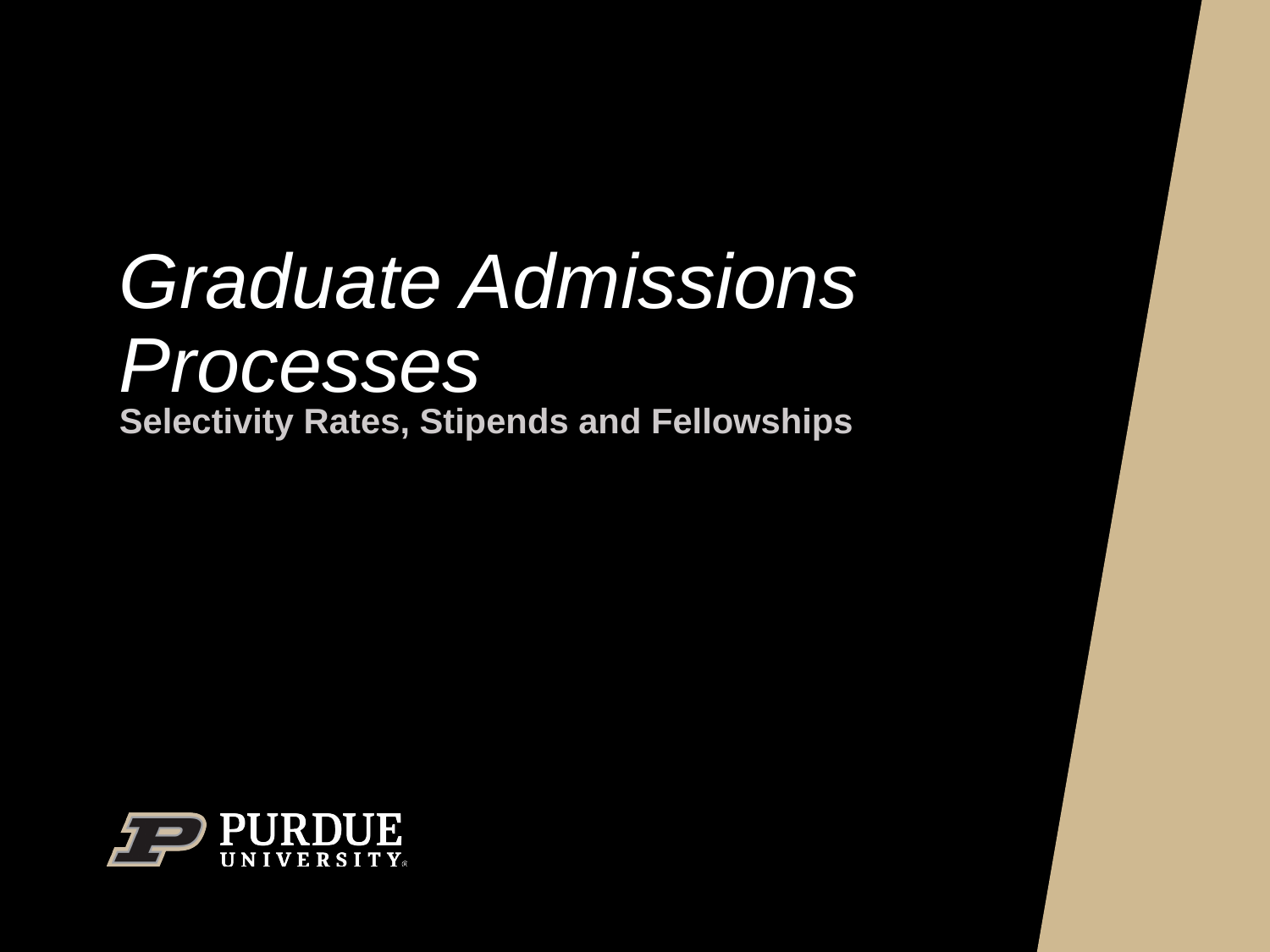

# Graduate Admissions Processes
Selectivity Rates, Stipends and Fellowships